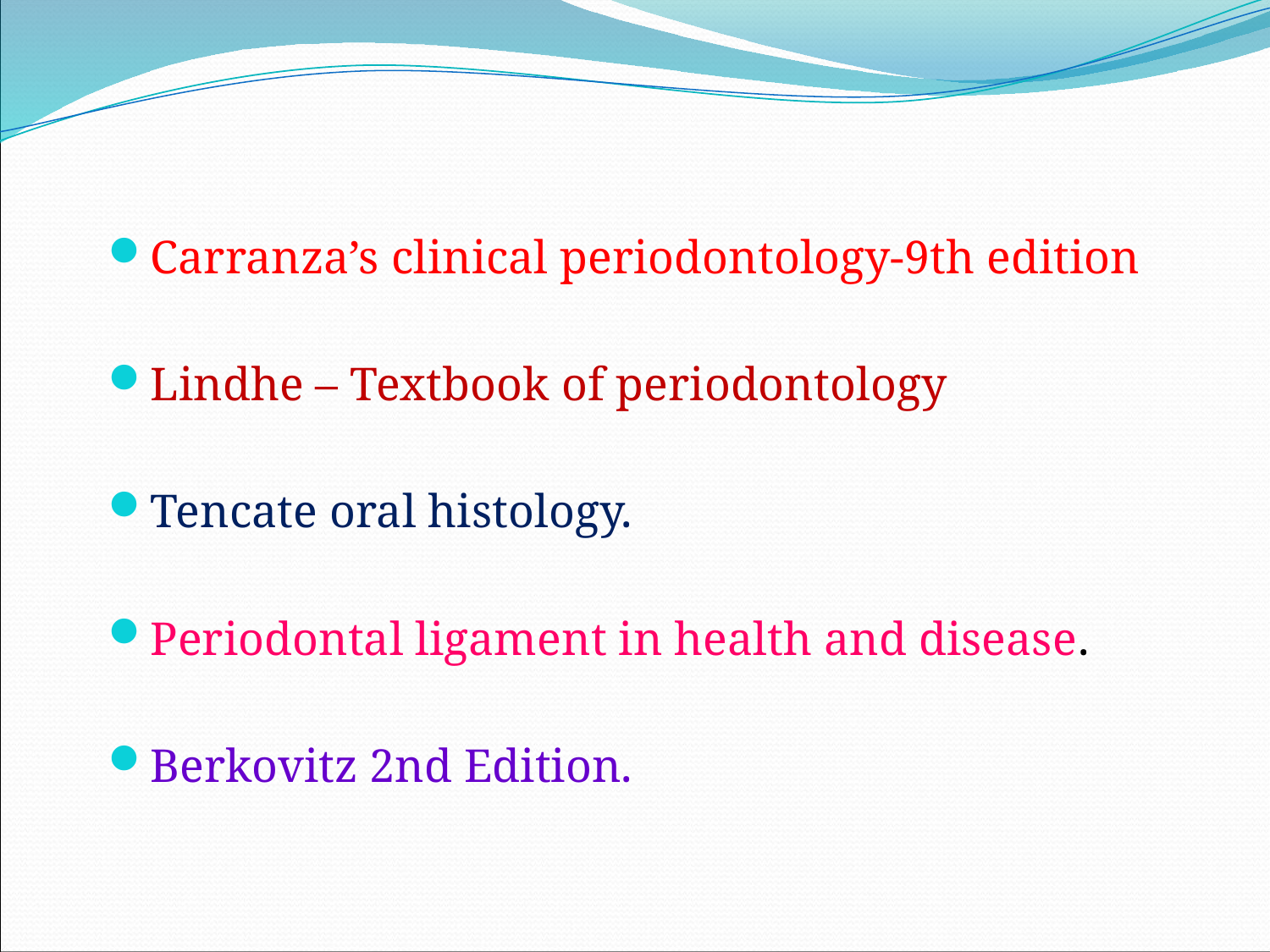

Carranza’s clinical periodontology-9th edition

Lindhe – Textbook of periodontology

Tencate oral histology.

Periodontal ligament in health and disease.

Berkovitz 2nd Edition.